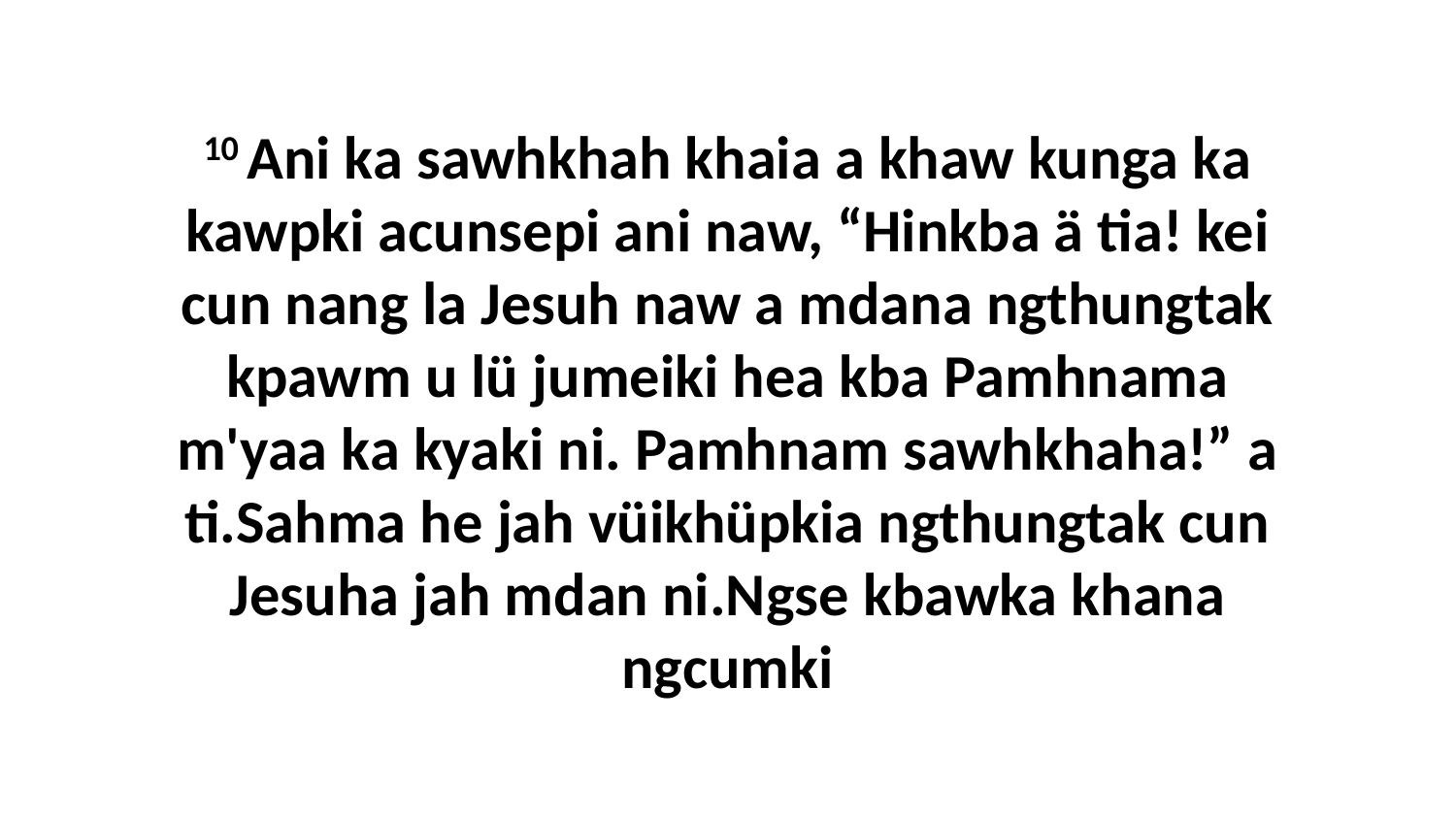

10 Ani ka sawhkhah khaia a khaw kunga ka kawpki acunsepi ani naw, “Hinkba ä tia! kei cun nang la Jesuh naw a mdana ngthungtak kpawm u lü jumeiki hea kba Pamhnama m'yaa ka kyaki ni. Pamhnam sawhkhaha!” a ti.Sahma he jah vüikhüpkia ngthungtak cun Jesuha jah mdan ni.Ngse kbawka khana ngcumki